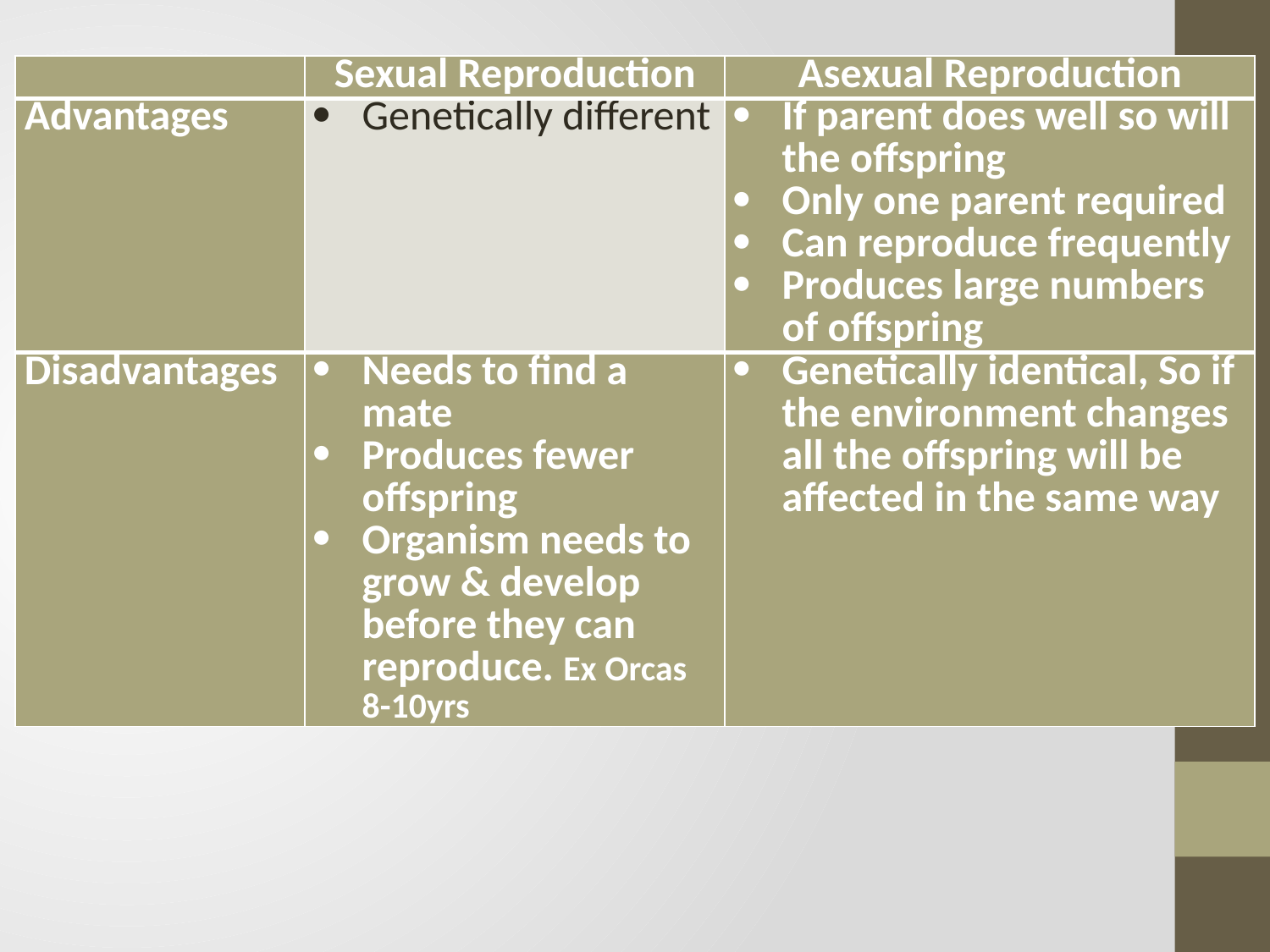

#
|  | Sexual Reproduction | Asexual Reproduction |
| --- | --- | --- |
| Advantages | Genetically different | If parent does well so will the offspring Only one parent required Can reproduce frequently Produces large numbers of offspring |
| Disadvantages | Needs to find a mate Produces fewer offspring Organism needs to grow & develop before they can reproduce. Ex Orcas 8-10yrs | Genetically identical, So if the environment changes all the offspring will be affected in the same way |